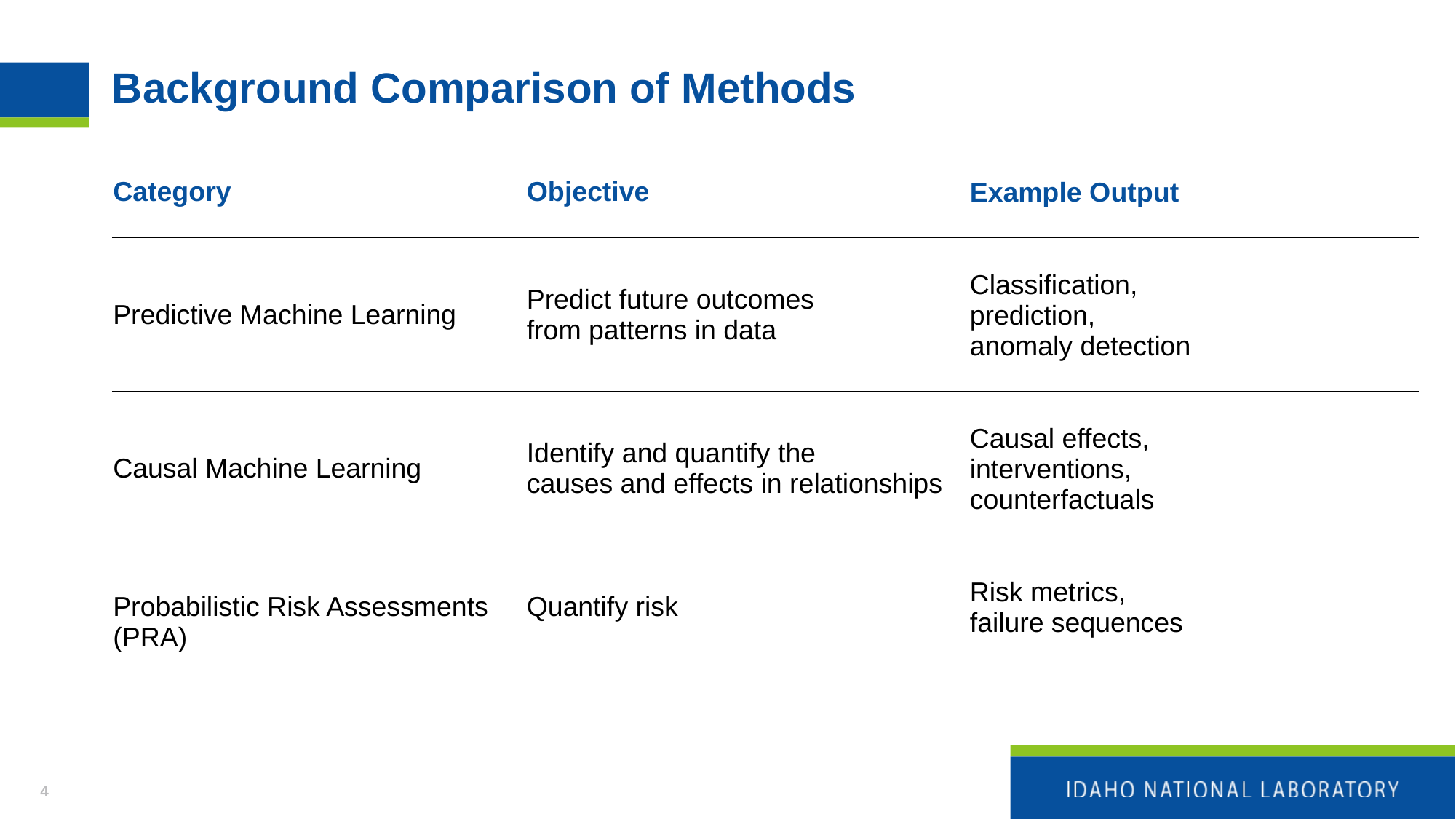

# Background Comparison of Methods
| Category | Objective | Example Output |
| --- | --- | --- |
| Predictive Machine Learning | Predict future outcomes from patterns in data | Classification, prediction, anomaly detection |
| Causal Machine Learning | Identify and quantify the causes and effects in relationships | Causal effects, interventions, counterfactuals |
| Probabilistic Risk Assessments (PRA) | Quantify risk | Risk metrics, failure sequences |
4